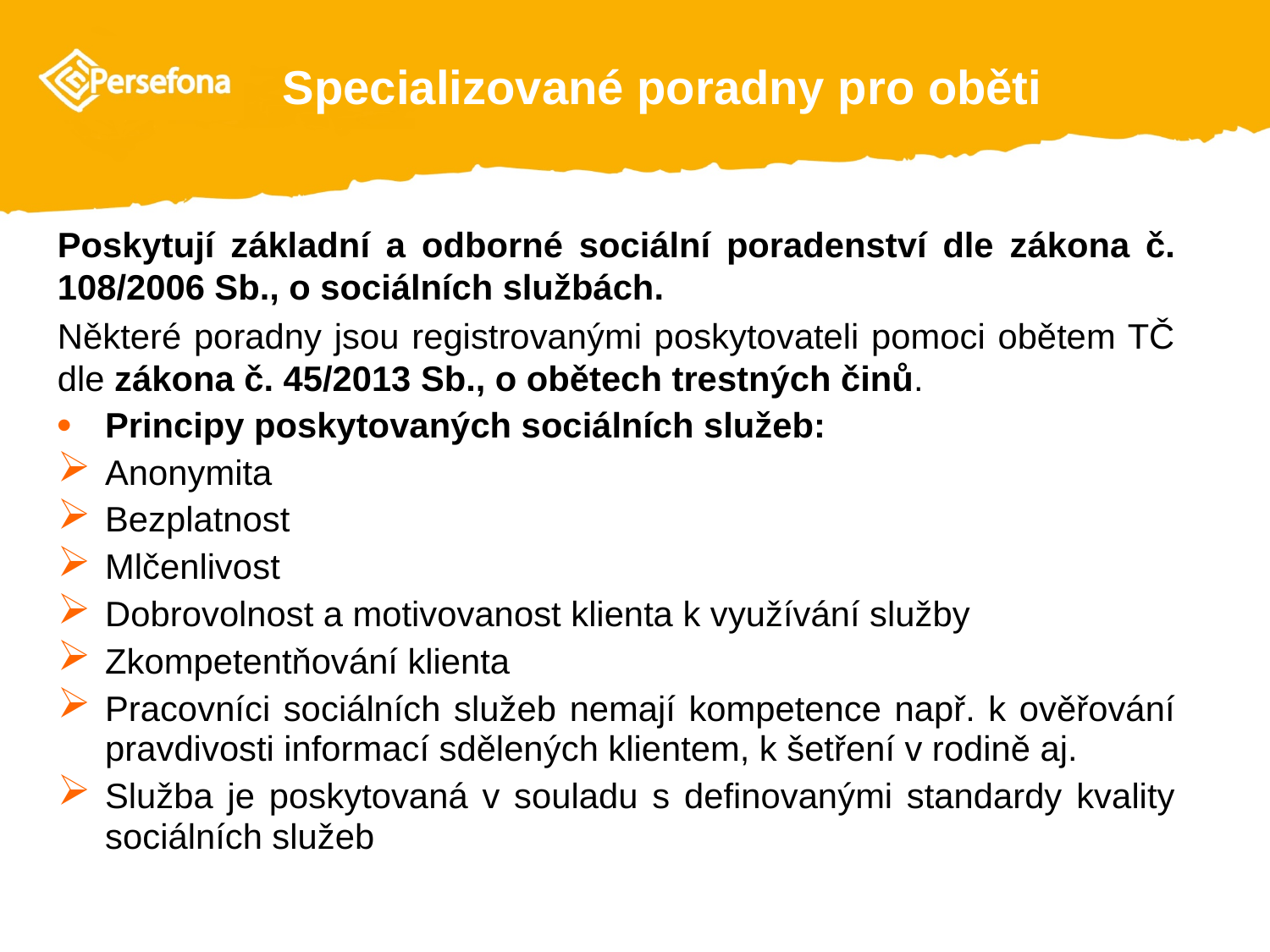

# Specializované poradny pro oběti
Poskytují základní a odborné sociální poradenství dle zákona č. 108/2006 Sb., o sociálních službách.
Některé poradny jsou registrovanými poskytovateli pomoci obětem TČ dle zákona č. 45/2013 Sb., o obětech trestných činů.
Principy poskytovaných sociálních služeb:
Anonymita
Bezplatnost
Mlčenlivost
Dobrovolnost a motivovanost klienta k využívání služby
Zkompetentňování klienta
Pracovníci sociálních služeb nemají kompetence např. k ověřování pravdivosti informací sdělených klientem, k šetření v rodině aj.
Služba je poskytovaná v souladu s definovanými standardy kvality sociálních služeb